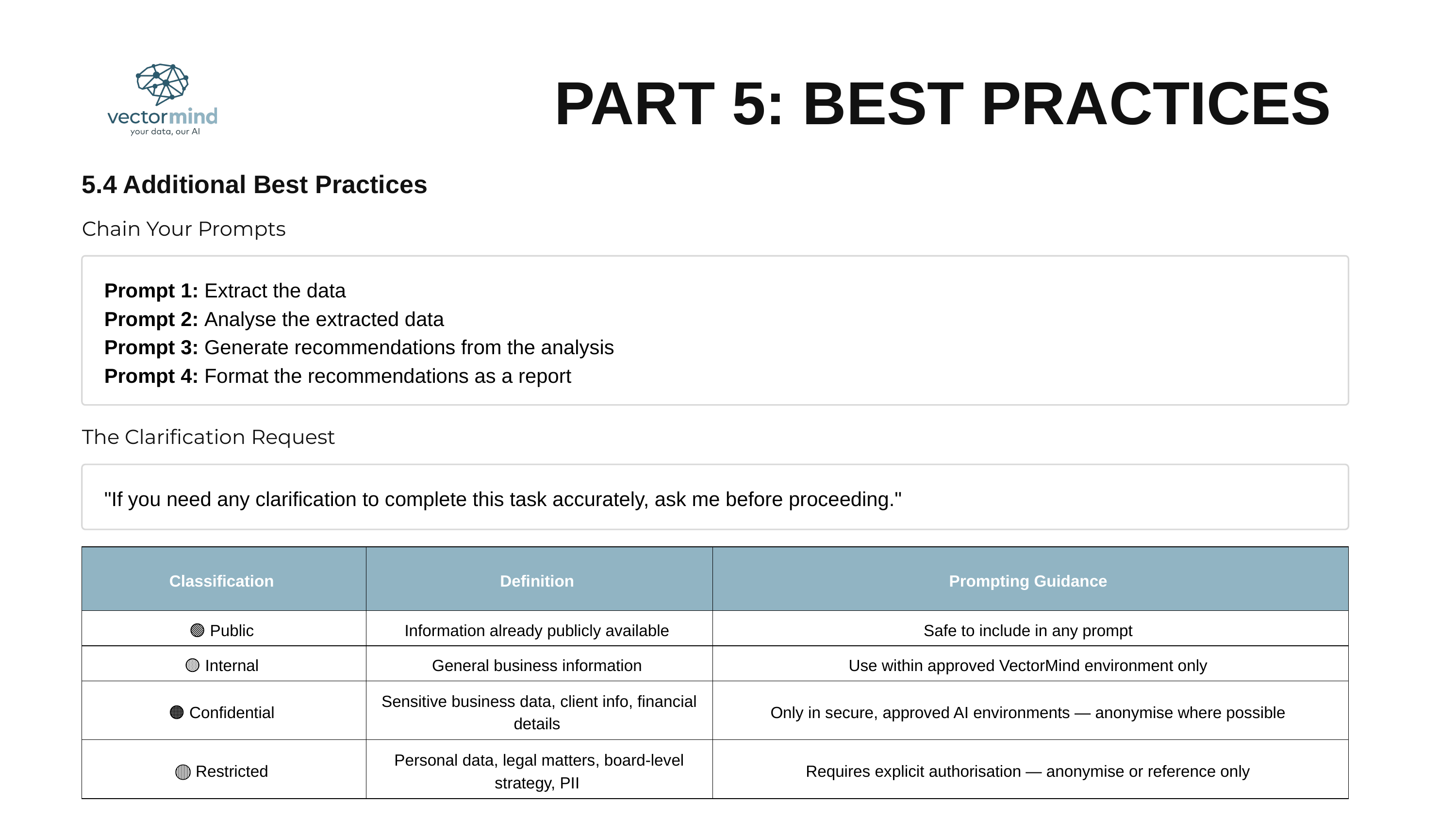

PART 5: BEST PRACTICES
5.4 Additional Best Practices
Chain Your Prompts

Prompt 1: Extract the data
Prompt 2: Analyse the extracted data
Prompt 3: Generate recommendations from the analysis
Prompt 4: Format the recommendations as a report
The Clarification Request

"If you need any clarification to complete this task accurately, ask me before proceeding."
| Classification | Definition | Prompting Guidance |
| --- | --- | --- |
| 🟢 Public | Information already publicly available | Safe to include in any prompt |
| 🟡 Internal | General business information | Use within approved VectorMind environment only |
| 🟠 Confidential | Sensitive business data, client info, financial details | Only in secure, approved AI environments — anonymise where possible |
| 🔴 Restricted | Personal data, legal matters, board-level strategy, PII | Requires explicit authorisation — anonymise or reference only |